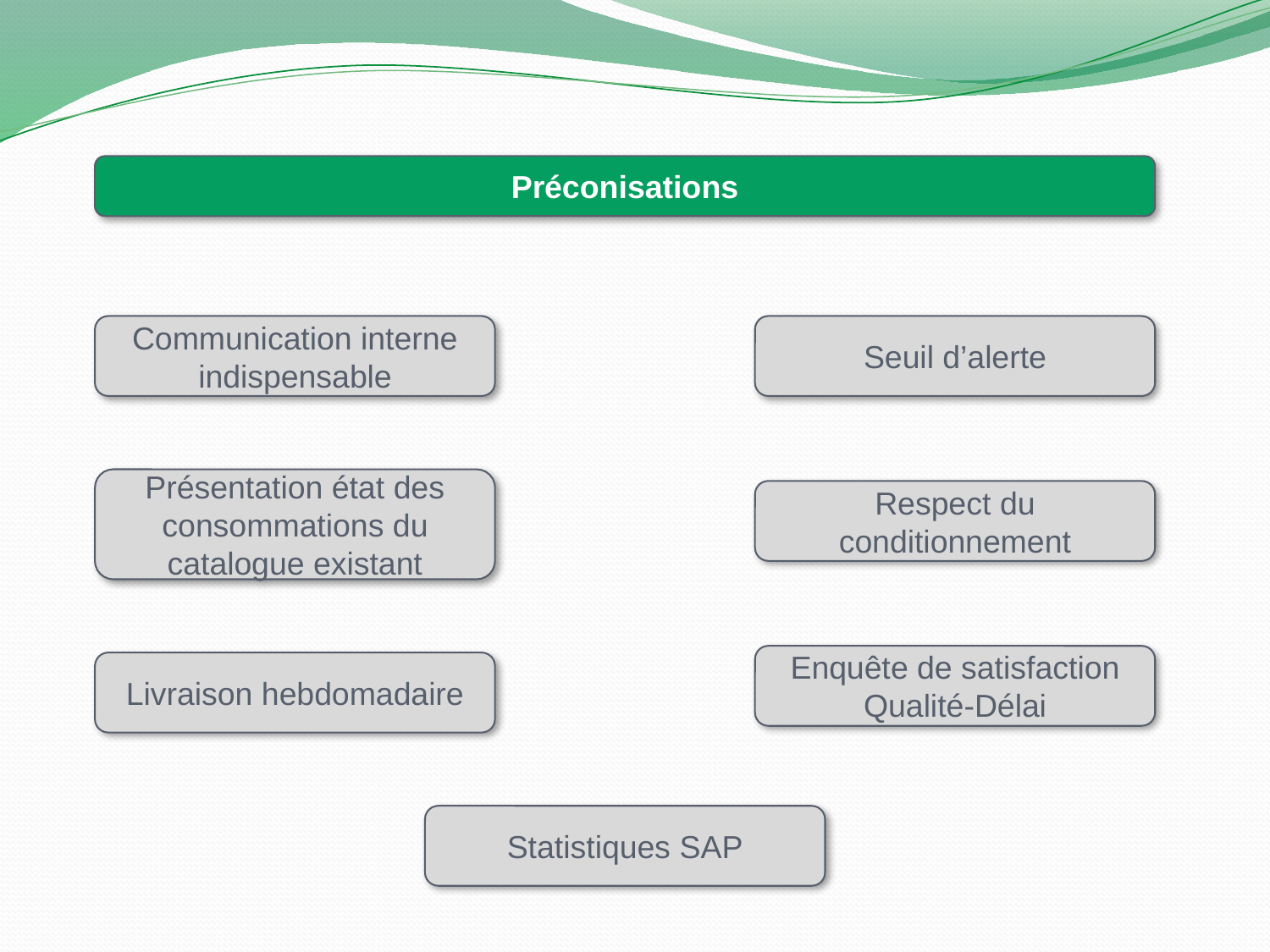

Préconisations
Communication interne indispensable
Seuil d’alerte
Présentation état des consommations du catalogue existant
Respect du conditionnement
Enquête de satisfaction
Qualité-Délai
Livraison hebdomadaire
Statistiques SAP